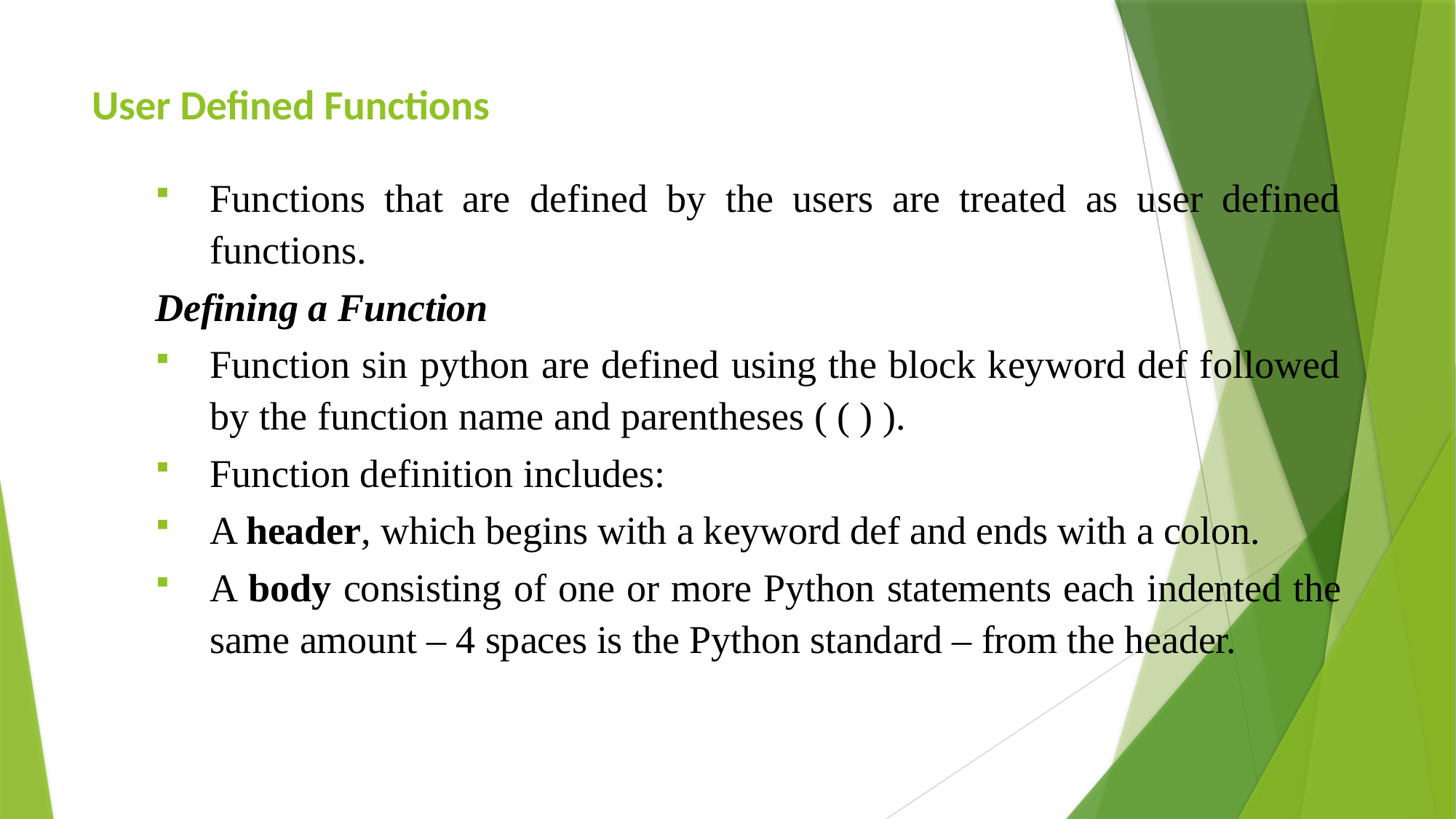

# User Defined Functions
Functions that are defined by the users are treated as user defined functions.
Defining a Function
Function sin python are defined using the block keyword def followed by the function name and parentheses ( ( ) ).
Function definition includes:
A header, which begins with a keyword def and ends with a colon.
A body consisting of one or more Python statements each indented the same amount – 4 spaces is the Python standard – from the header.